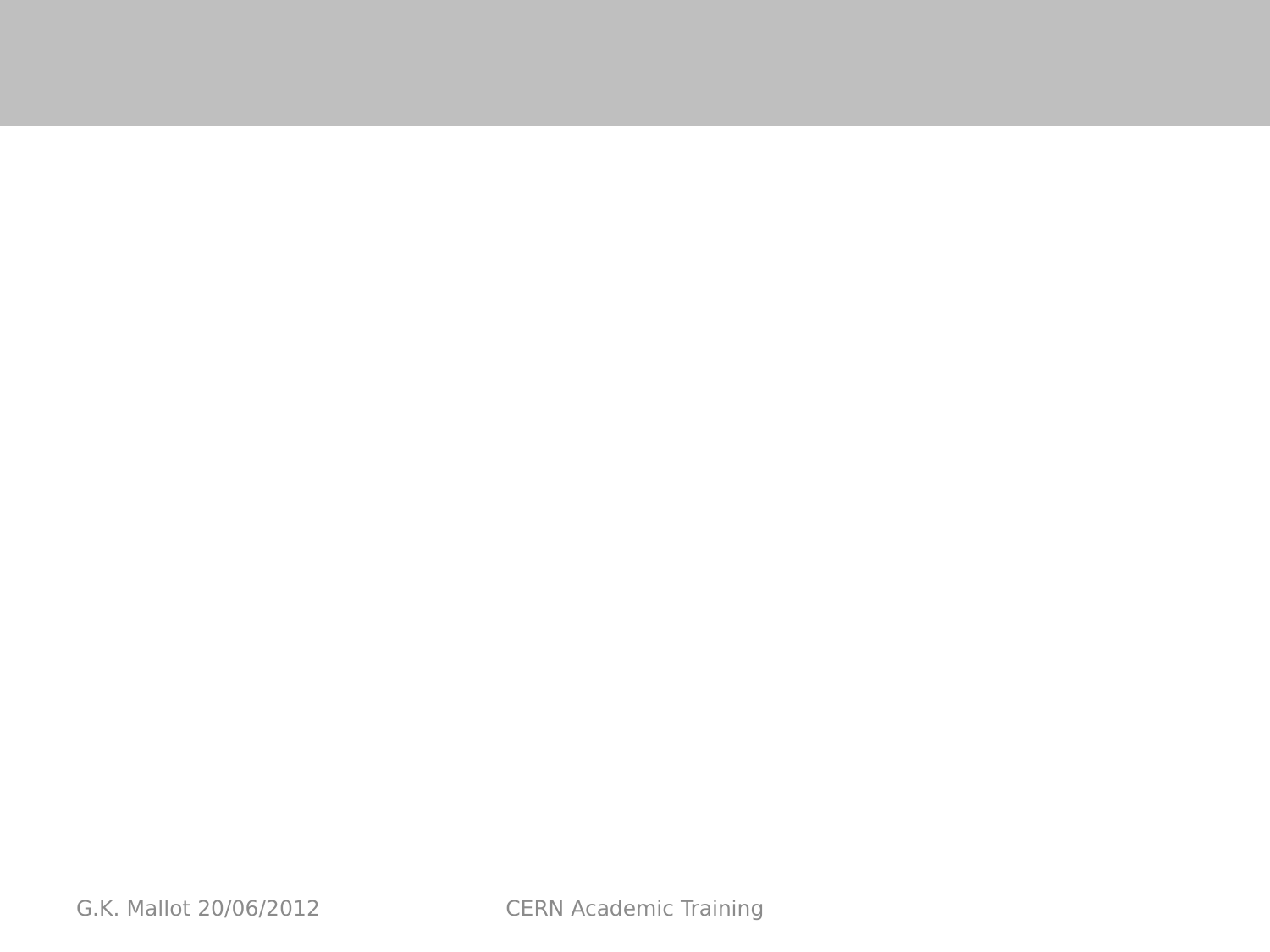

#

G.K. Mallot 20/06/2012
CERN Academic Training